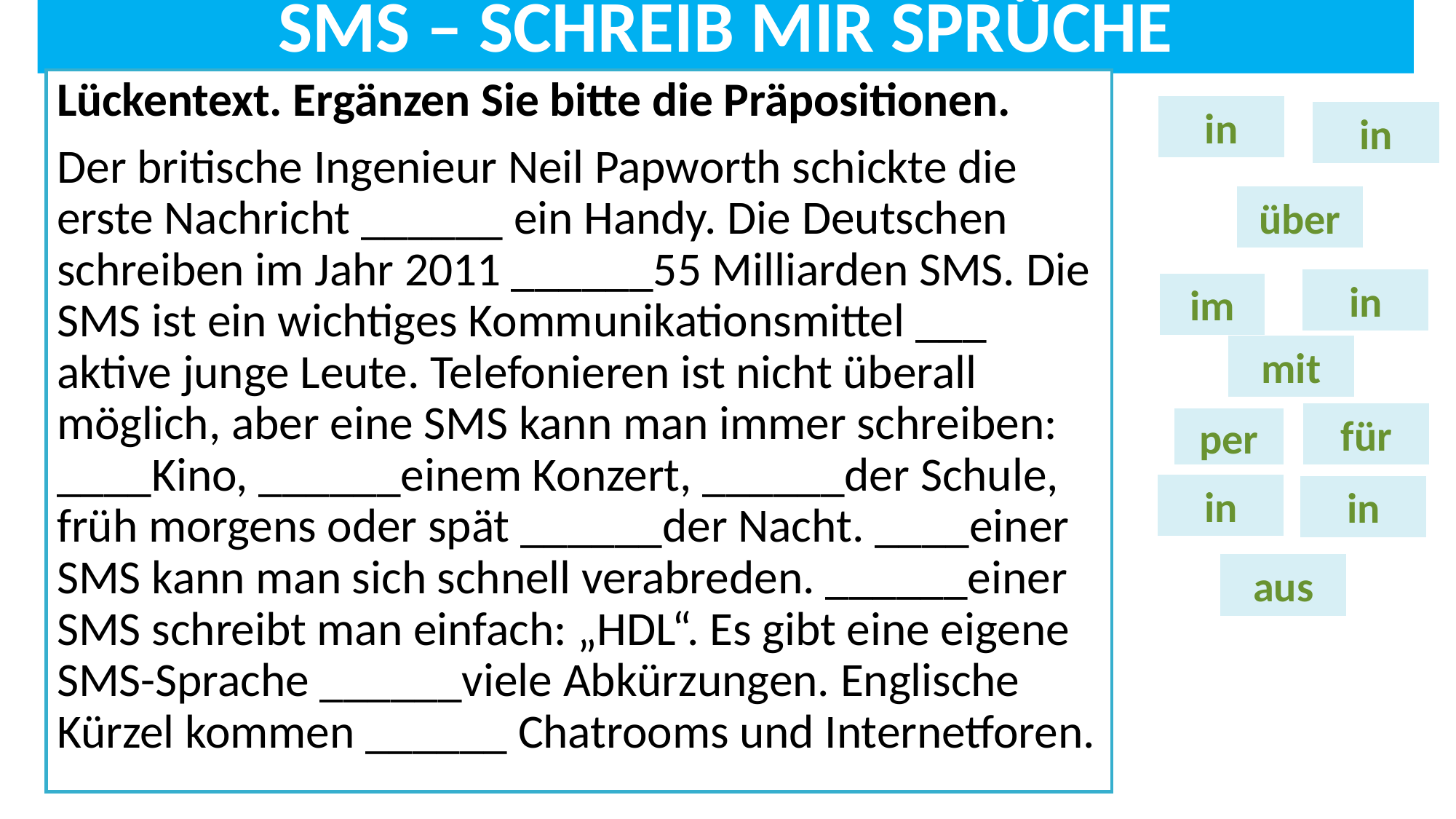

# SMS – SCHREIB MIR SPRÜCHE
Lückentext. Ergänzen Sie bitte die Präpositionen.
Der britische Ingenieur Neil Papworth schickte die erste Nachricht ______ ein Handy. Die Deutschen schreiben im Jahr 2011 ______55 Milliarden SMS. Die SMS ist ein wichtiges Kommunikationsmittel ___ aktive junge Leute. Telefonieren ist nicht überall möglich, aber eine SMS kann man immer schreiben: ____Kino, ______einem Konzert, ______der Schule, früh morgens oder spät ______der Nacht. ____einer SMS kann man sich schnell verabreden. ______einer SMS schreibt man einfach: „HDL“. Es gibt eine eigene SMS-Sprache ______viele Abkürzungen. Englische Kürzel kommen ______ Chatrooms und Internetforen.

in
in
über
in
im
mit
für
per
in
in
aus